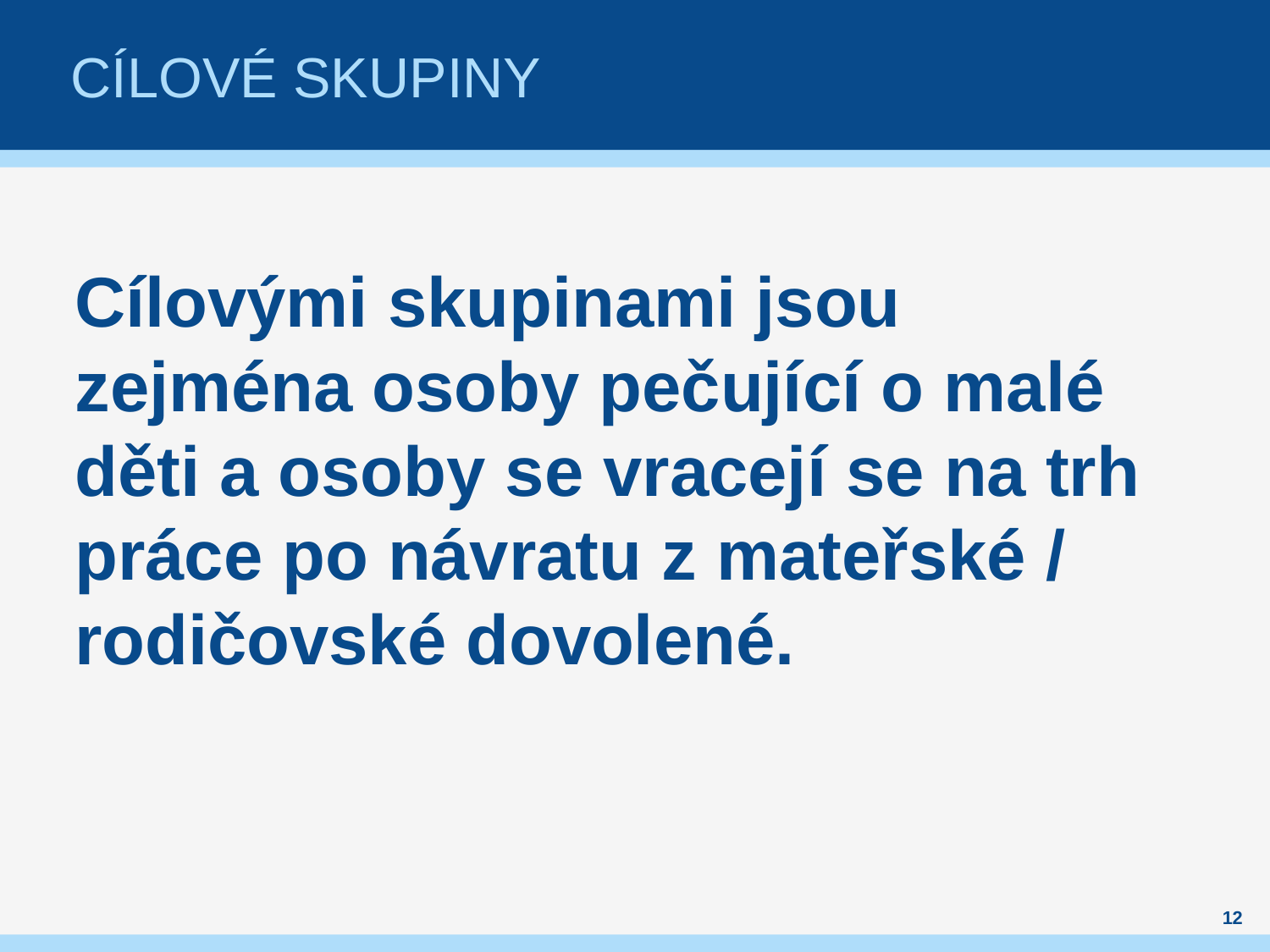

# CÍLOVÉ SKUPINY
Cílovými skupinami jsou zejména osoby pečující o malé děti a osoby se vracejí se na trh práce po návratu z mateřské / rodičovské dovolené.
12